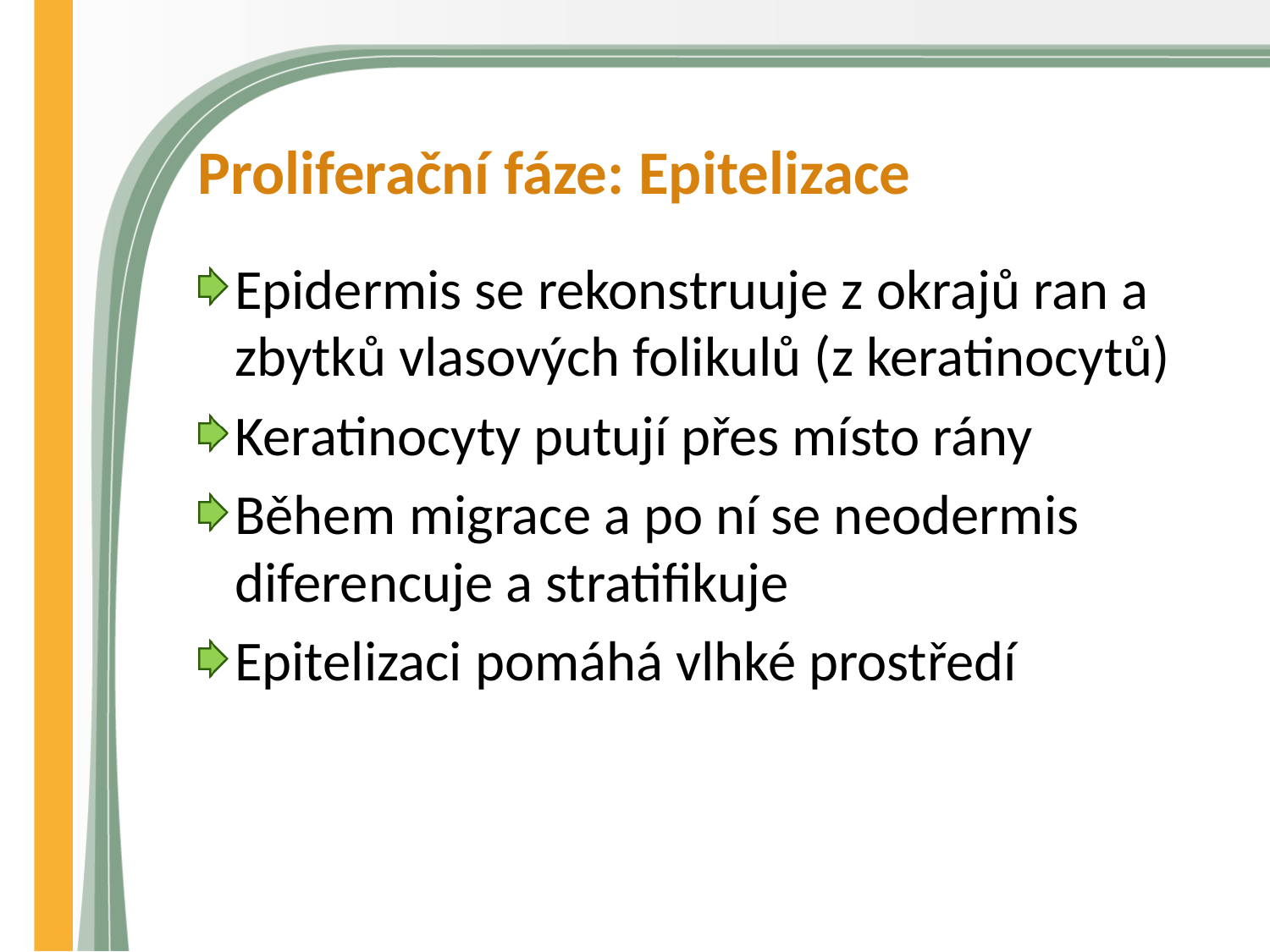

# Proliferační fáze: Epitelizace
Epidermis se rekonstruuje z okrajů ran a zbytků vlasových folikulů (z keratinocytů)
Keratinocyty putují přes místo rány
Během migrace a po ní se neodermis diferencuje a stratifikuje
Epitelizaci pomáhá vlhké prostředí